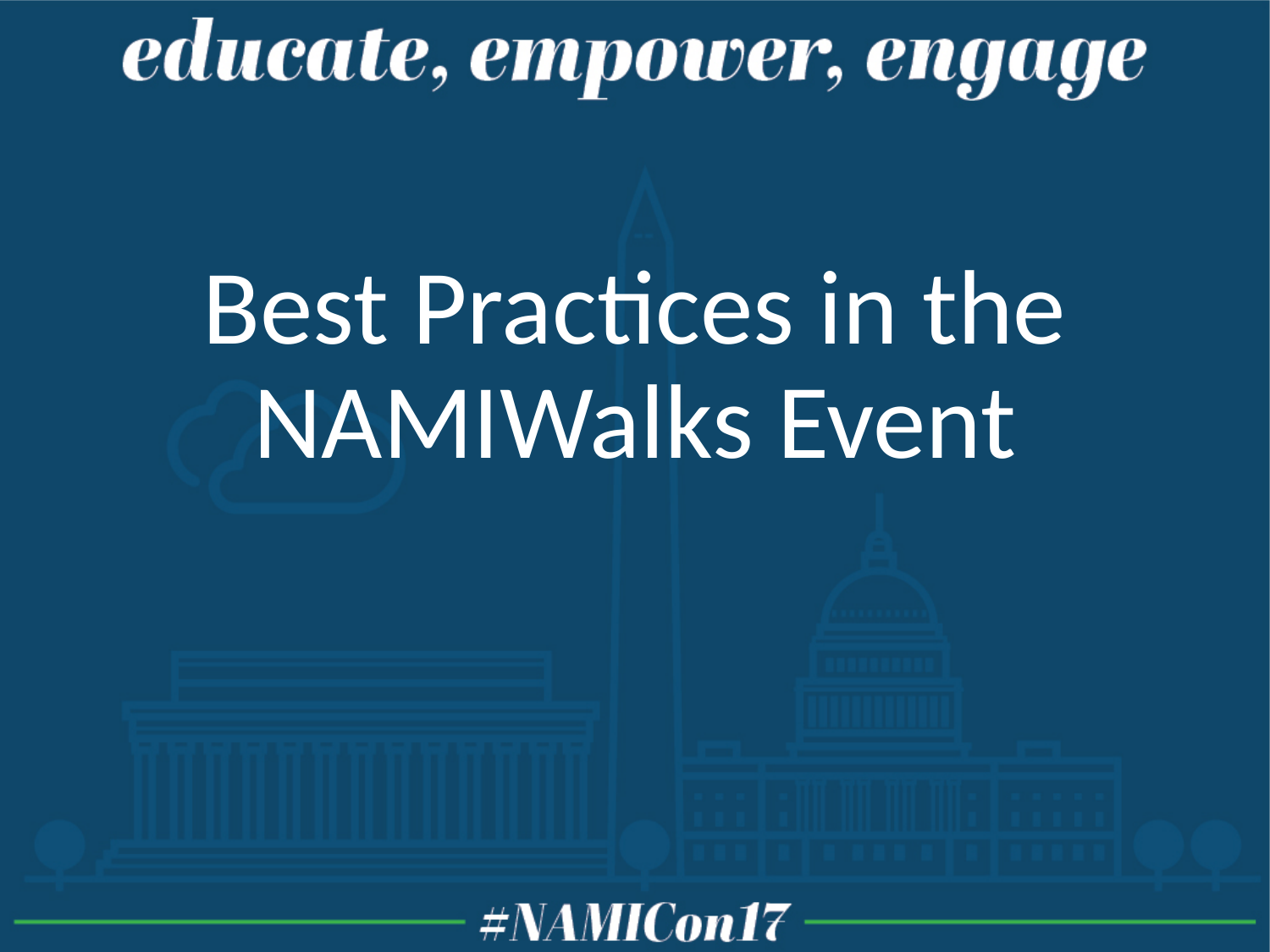

# Best Practices in the NAMIWalks Event